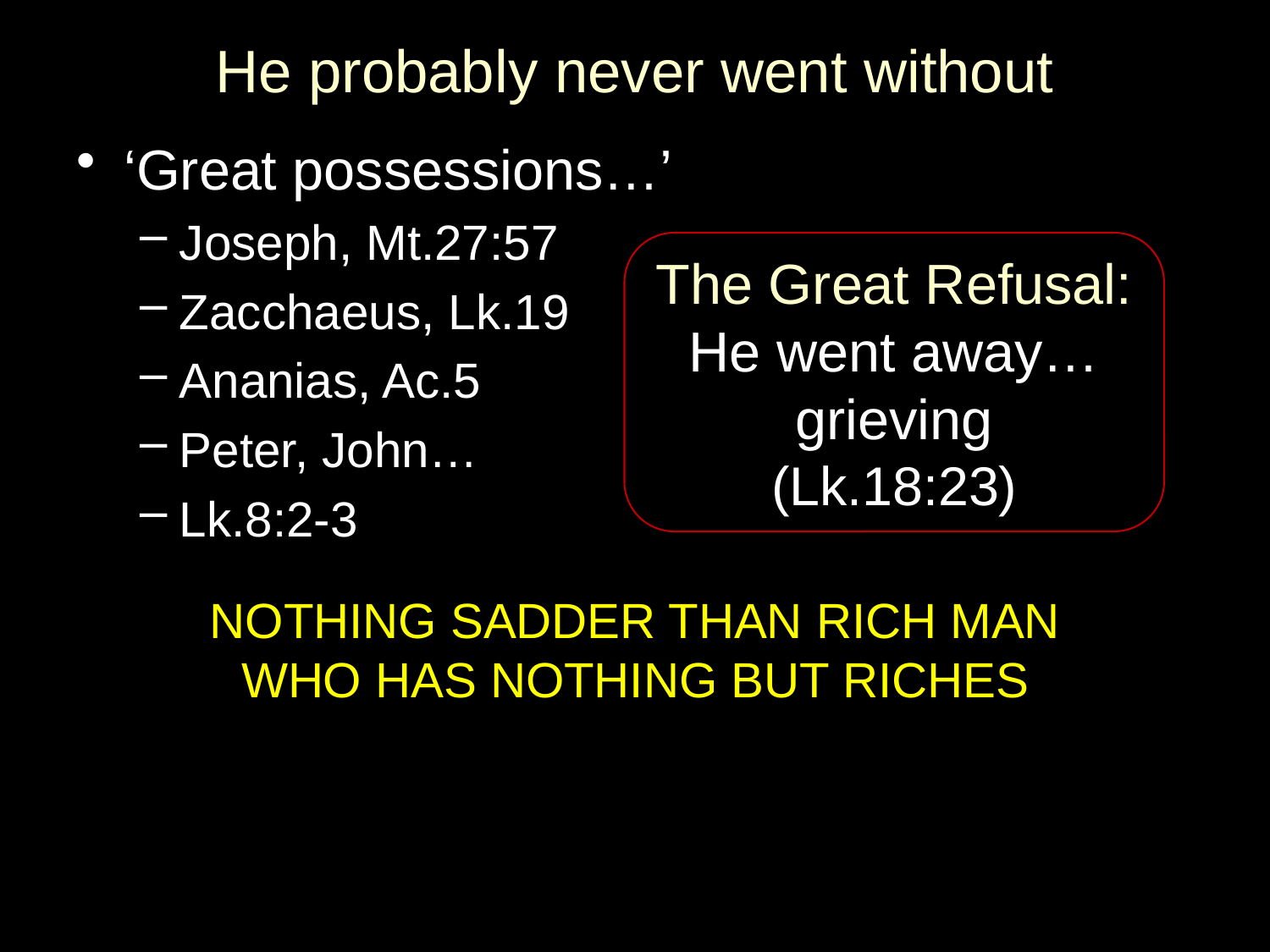

# He probably never went without
‘Great possessions…’
Joseph, Mt.27:57
Zacchaeus, Lk.19
Ananias, Ac.5
Peter, John…
Lk.8:2-3
NOTHING SADDER THAN RICH MAN
WHO HAS NOTHING BUT RICHES

The Great Refusal:
He went away… grieving
(Lk.18:23)